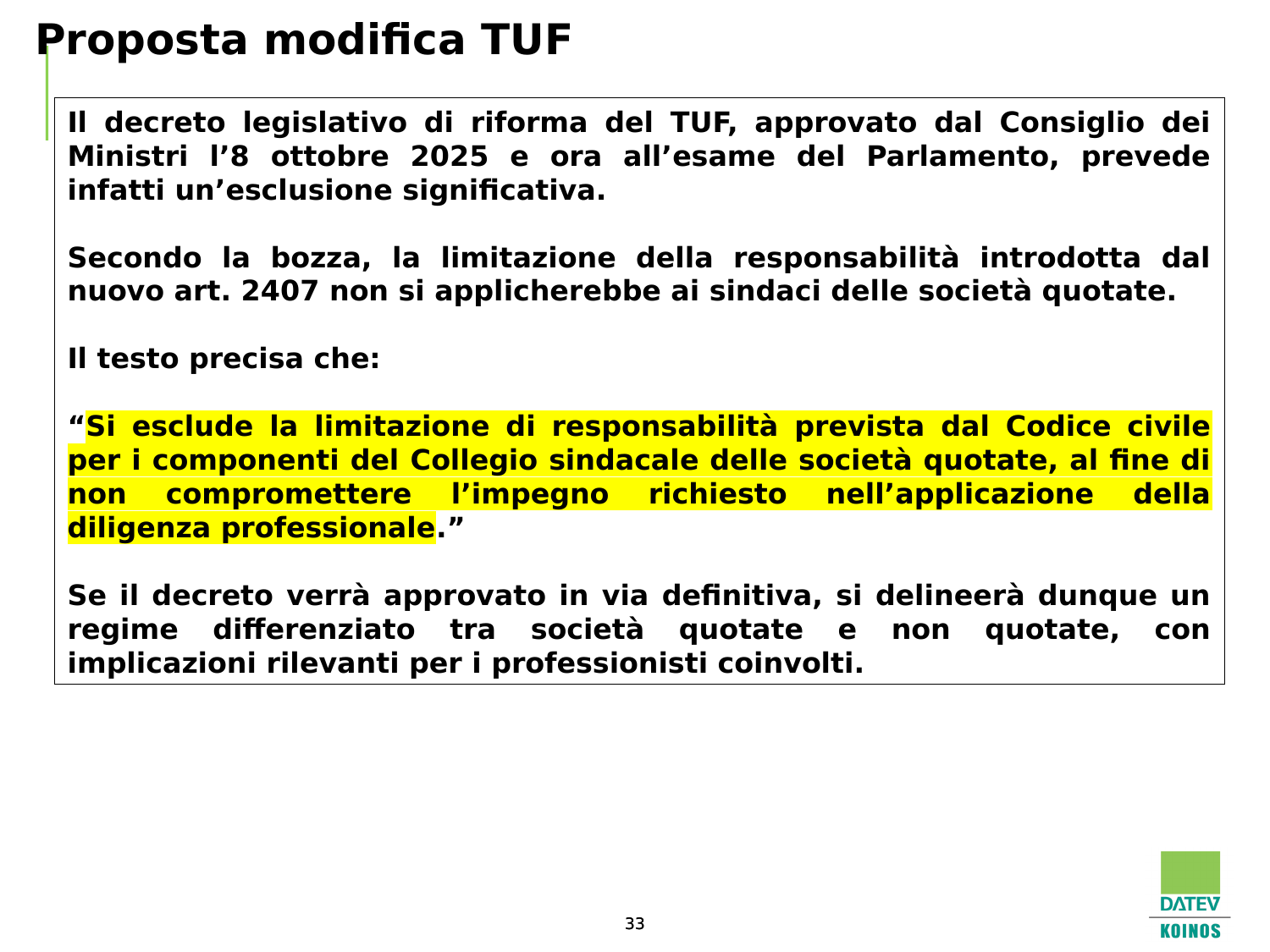

Proposta modifica TUF

Il decreto legislativo di riforma del TUF, approvato dal Consiglio dei Ministri l’8 ottobre 2025 e ora all’esame del Parlamento, prevede infatti un’esclusione significativa.

Secondo la bozza, la limitazione della responsabilità introdotta dal nuovo art. 2407 non si applicherebbe ai sindaci delle società quotate.

Il testo precisa che:

“Si esclude la limitazione di responsabilità prevista dal Codice civile per i componenti del Collegio sindacale delle società quotate, al fine di non compromettere l’impegno richiesto nell’applicazione della diligenza professionale.”

Se il decreto verrà approvato in via definitiva, si delineerà dunque un regime differenziato tra società quotate e non quotate, con implicazioni rilevanti per i professionisti coinvolti.
33
33